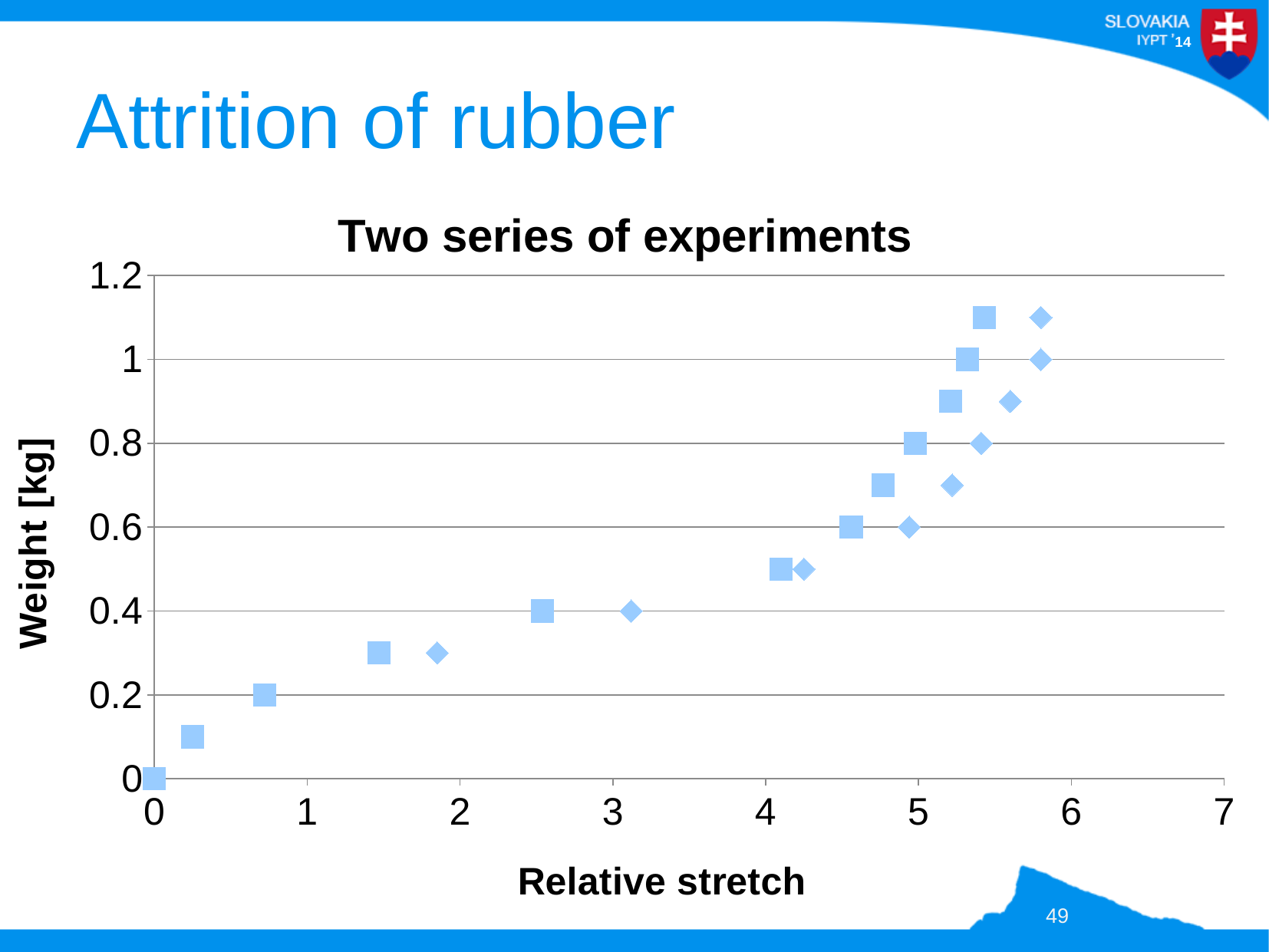

# Attrition of rubber

### Chart: Two series of experiments

| Category |  |  |
|---|---|---|
49